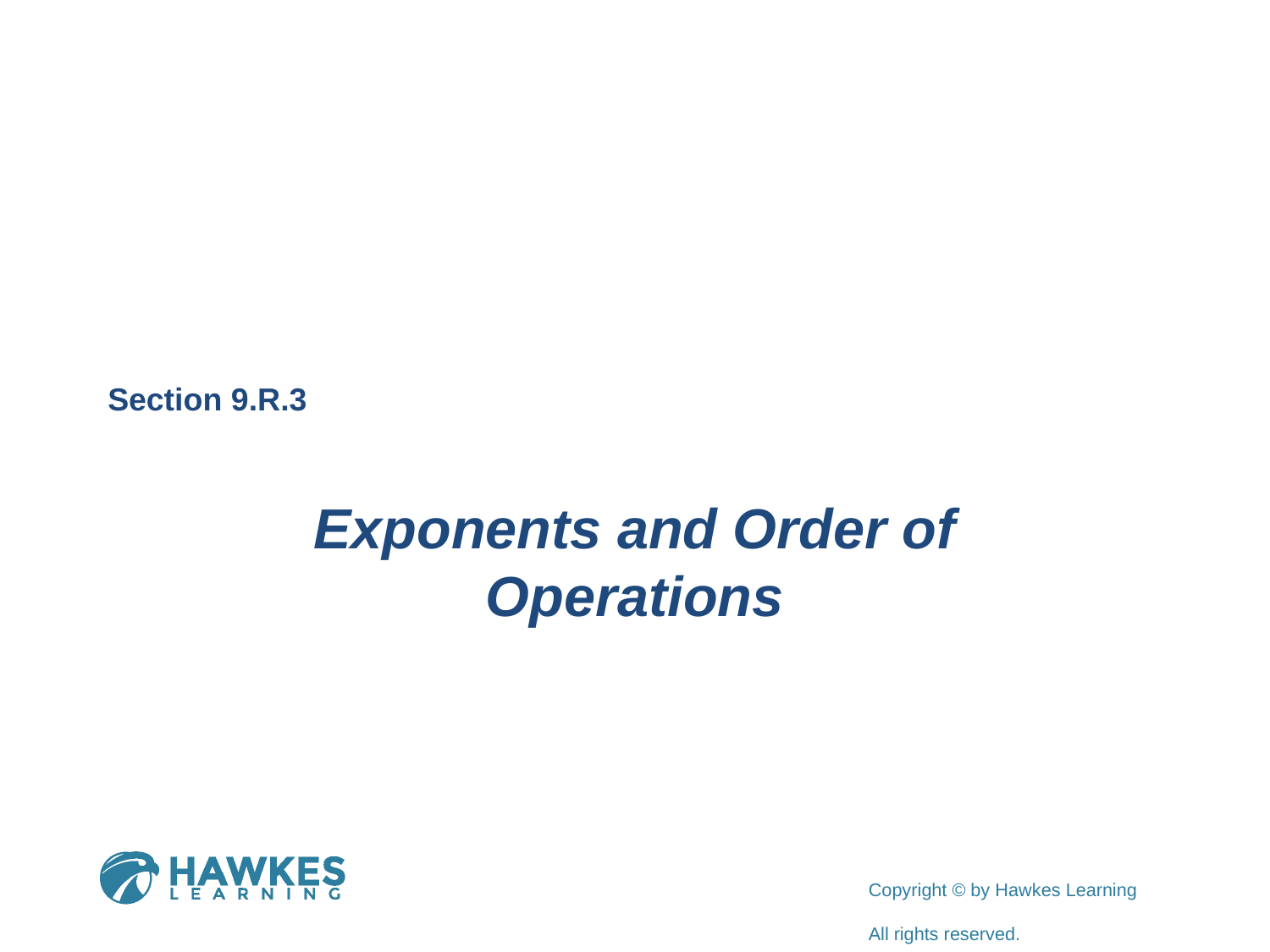

Section 9.R.3
Exponents and Order of Operations